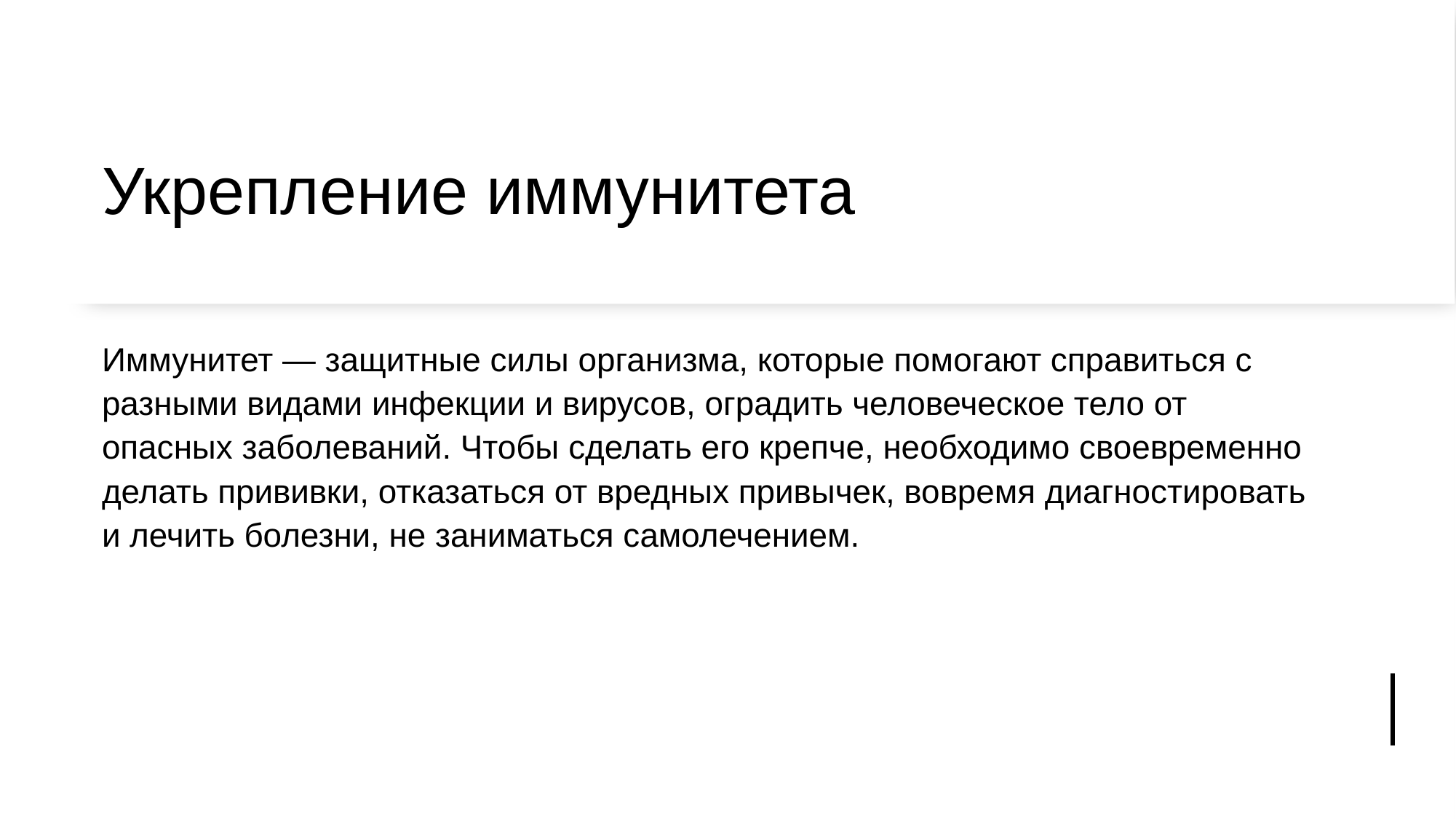

# Укрепление иммунитета
Иммунитет — защитные силы организма, которые помогают справиться с разными видами инфекции и вирусов, оградить человеческое тело от опасных заболеваний. Чтобы сделать его крепче, необходимо своевременно делать прививки, отказаться от вредных привычек, вовремя диагностировать и лечить болезни, не заниматься самолечением.